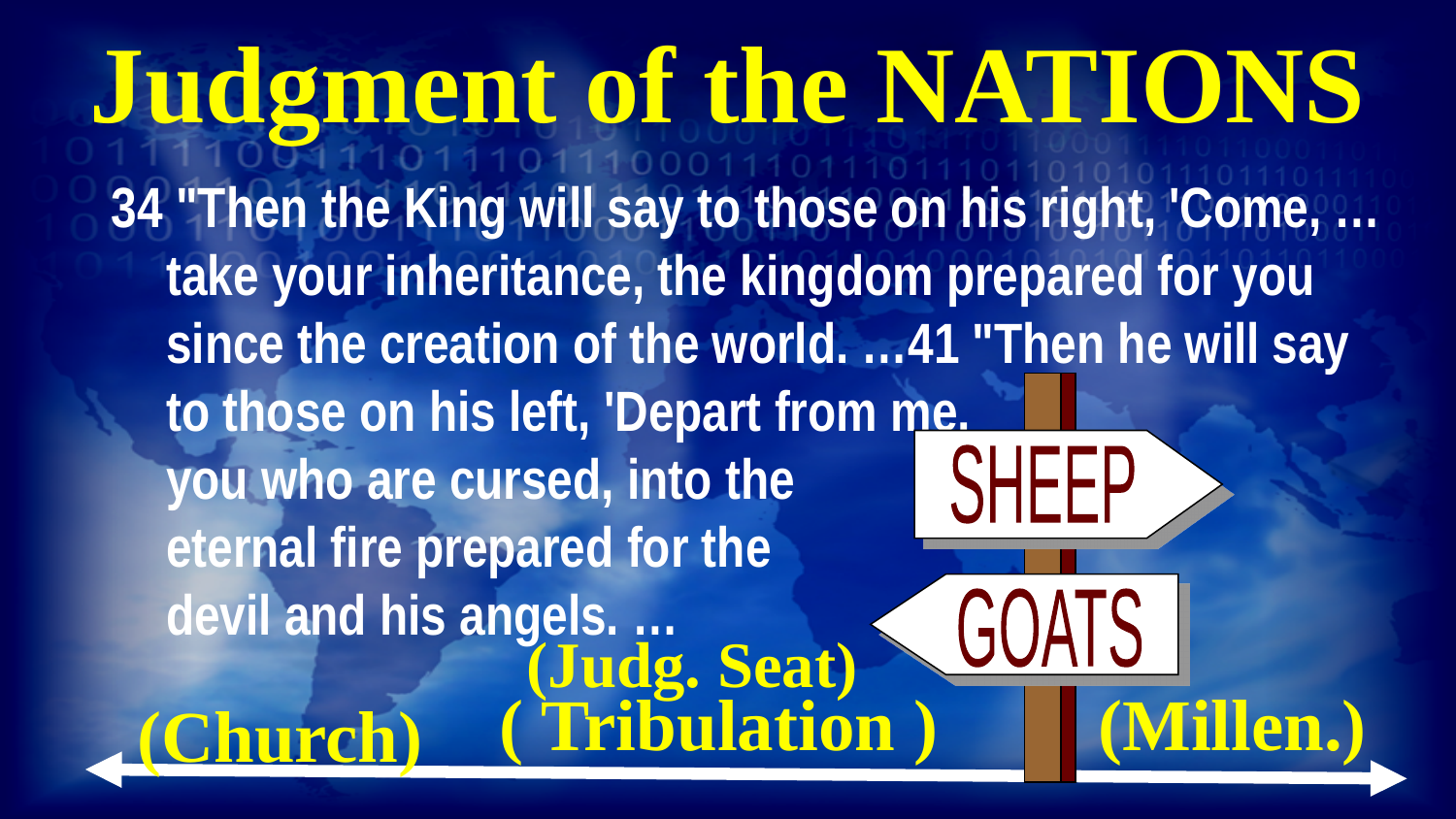

# Judgment of the NATIONS
34 "Then the King will say to those on his right, 'Come, …take your inheritance, the kingdom prepared for you since the creation of the world. …41 "Then he will say to those on his left, 'Depart from me,
you who are cursed, into the
eternal fire prepared for the
devil and his angels. …

SHEEP

GOATS
(Judg. Seat)
( Tribulation )
(Millen.)
(Church)